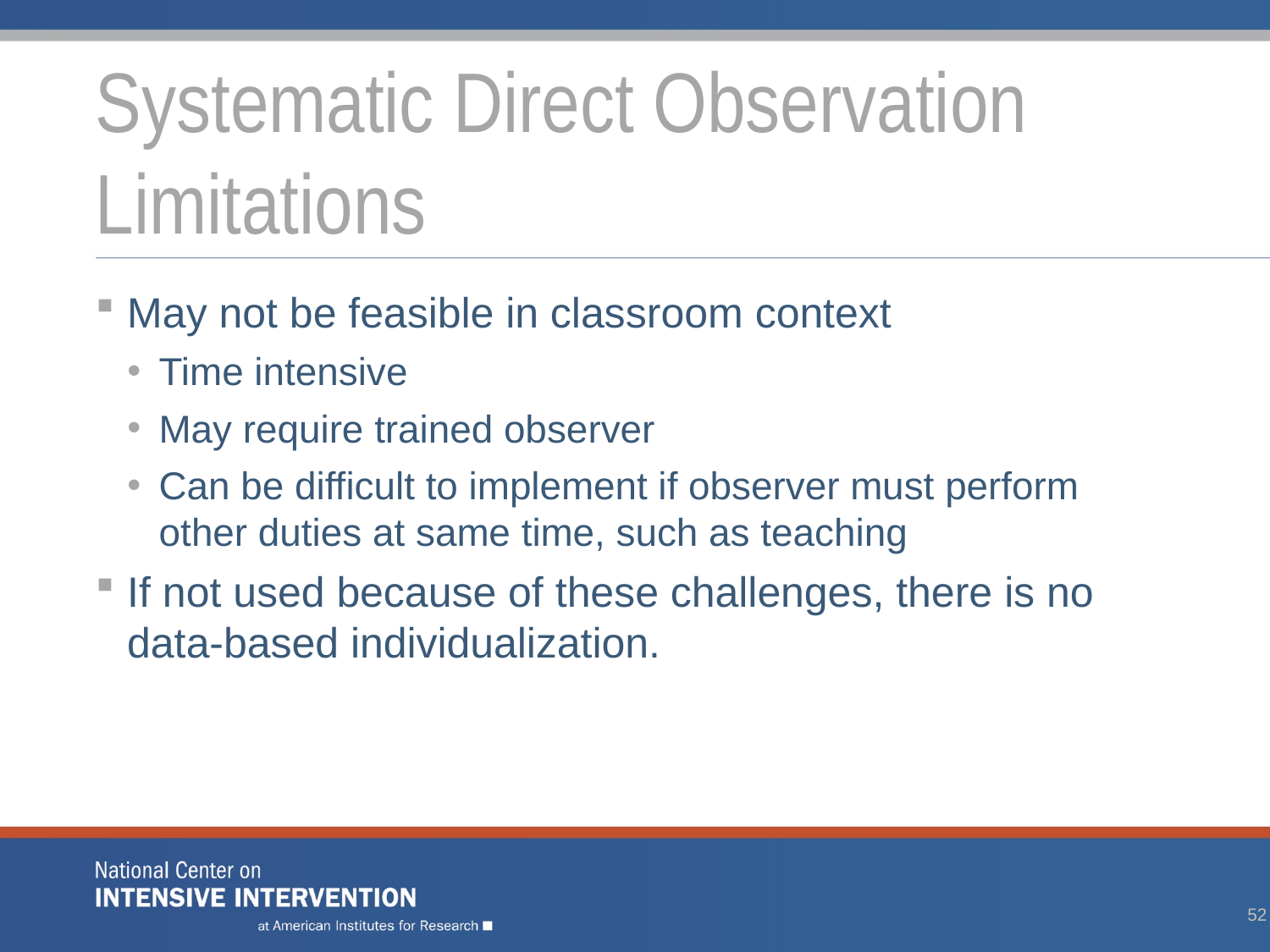

# Systematic Direct Observation Limitations
May not be feasible in classroom context
Time intensive
May require trained observer
Can be difficult to implement if observer must perform
other duties at same time, such as teaching
If not used because of these challenges, there is no
data-based individualization.
52